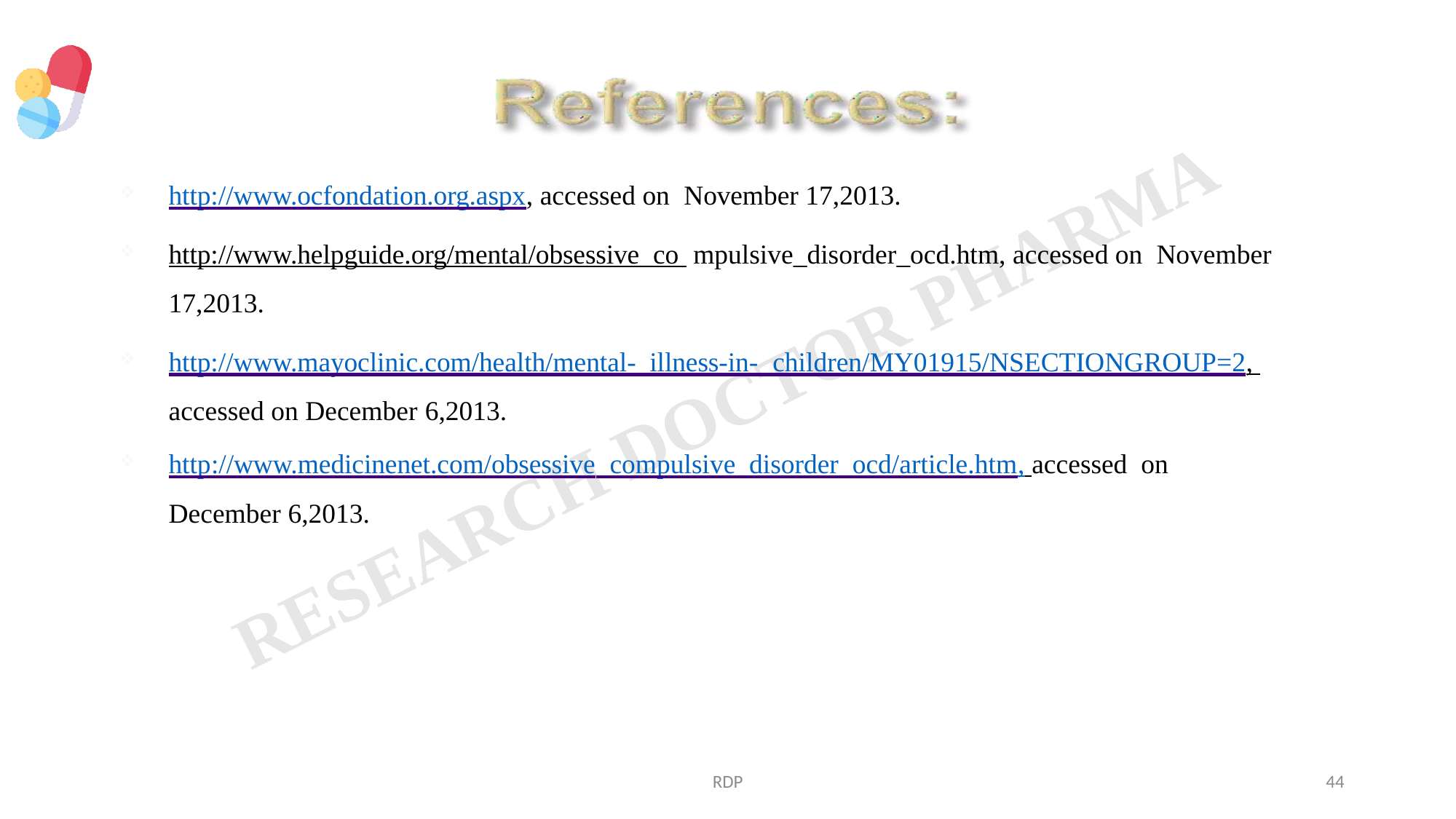

http://www.ocfondation.org.aspx, accessed on  November 17,2013.
http://www.helpguide.org/mental/obsessive_co  mpulsive_disorder_ocd.htm, accessed on  November 17,2013.
http://www.mayoclinic.com/health/mental-  illness-in-  children/MY01915/NSECTIONGROUP=2,  accessed on December 6,2013.
http://www.medicinenet.com/obsessive  compulsive_disorder_ocd/article.htm, accessed  on December 6,2013.
RDP
44